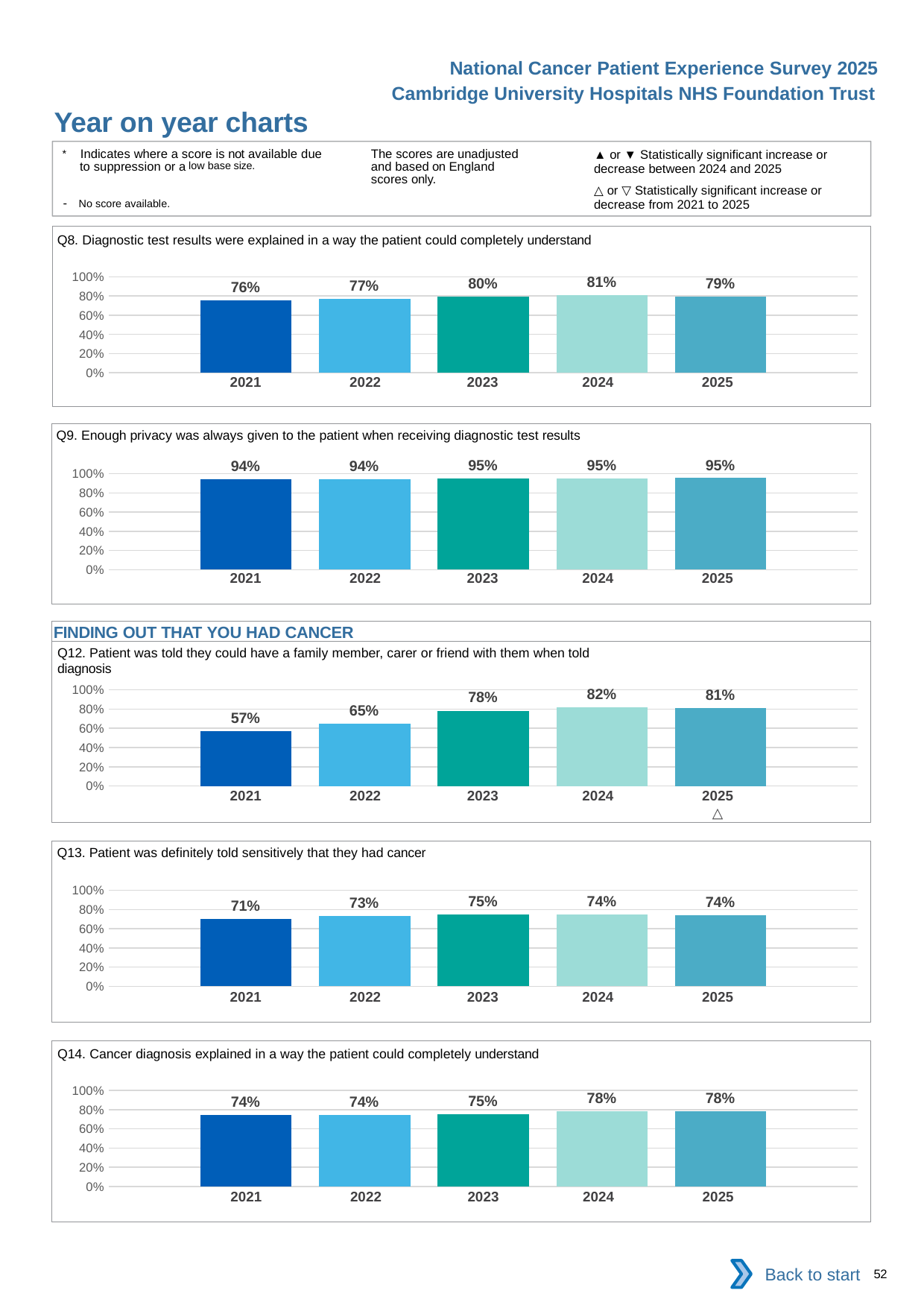

National Cancer Patient Experience Survey 2025
Cambridge University Hospitals NHS Foundation Trust
Year on year charts (2)

The scores are unadjusted and based on England scores only.
*  Indicates where a score is not available due to suppression or a low base size.
- No score available.
▲ or ▼ Statistically significant increase or decrease between 2024 and 2025
△ or ▽ Statistically significant increase or decrease from 2021 to 2025
Q8. Diagnostic test results were explained in a way the patient could completely understand

### Chart

| Category | 2021 | 2022 | 2023 | 2024 | 2025 |
|---|---|---|---|---|---|
| Category 1 | 0.7578125 | 0.773077 | 0.795082 | 0.8064516 | 0.7947103 |
| 2021 | 2022 | 2023 | 2024 | 2025 |
| --- | --- | --- | --- | --- |
|  |  |  |  |  |
Q9. Enough privacy was always given to the patient when receiving diagnostic test results

### Chart

| Category | 2021 | 2022 | 2023 | 2024 | 2025 |
|---|---|---|---|---|---|
| Category 1 | 0.9389764 | 0.9445507 | 0.9474412 | 0.9524376 | 0.9534005 |
| 2021 | 2022 | 2023 | 2024 | 2025 |
| --- | --- | --- | --- | --- |
|  |  |  |  |  |
FINDING OUT THAT YOU HAD CANCER
Q12. Patient was told they could have a family member, carer or friend with them when told diagnosis

### Chart

| Category | 2021 | 2022 | 2023 | 2024 | 2025 |
|---|---|---|---|---|---|
| Category 1 | 0.5722021 | 0.6500857 | 0.7833334 | 0.8174692 | 0.807649 |
| 2021 | 2022 | 2023 | 2024 | 2025 |
| --- | --- | --- | --- | --- |
|  |  |  |  | △ |
Q13. Patient was definitely told sensitively that they had cancer

### Chart

| Category | 2021 | 2022 | 2023 | 2024 | 2025 |
|---|---|---|---|---|---|
| Category 1 | 0.705 | 0.7295597 | 0.747958 | 0.7443532 | 0.742279 |
| 2021 | 2022 | 2023 | 2024 | 2025 |
| --- | --- | --- | --- | --- |
|  |  |  |  |  |
Q14. Cancer diagnosis explained in a way the patient could completely understand

### Chart

| Category | 2021 | 2022 | 2023 | 2024 | 2025 |
|---|---|---|---|---|---|
| Category 1 | 0.7429519 | 0.743349 | 0.7549133 | 0.7814096 | 0.7845829 |
| 2021 | 2022 | 2023 | 2024 | 2025 |
| --- | --- | --- | --- | --- |
|  |  |  |  |  |
Back to start

52